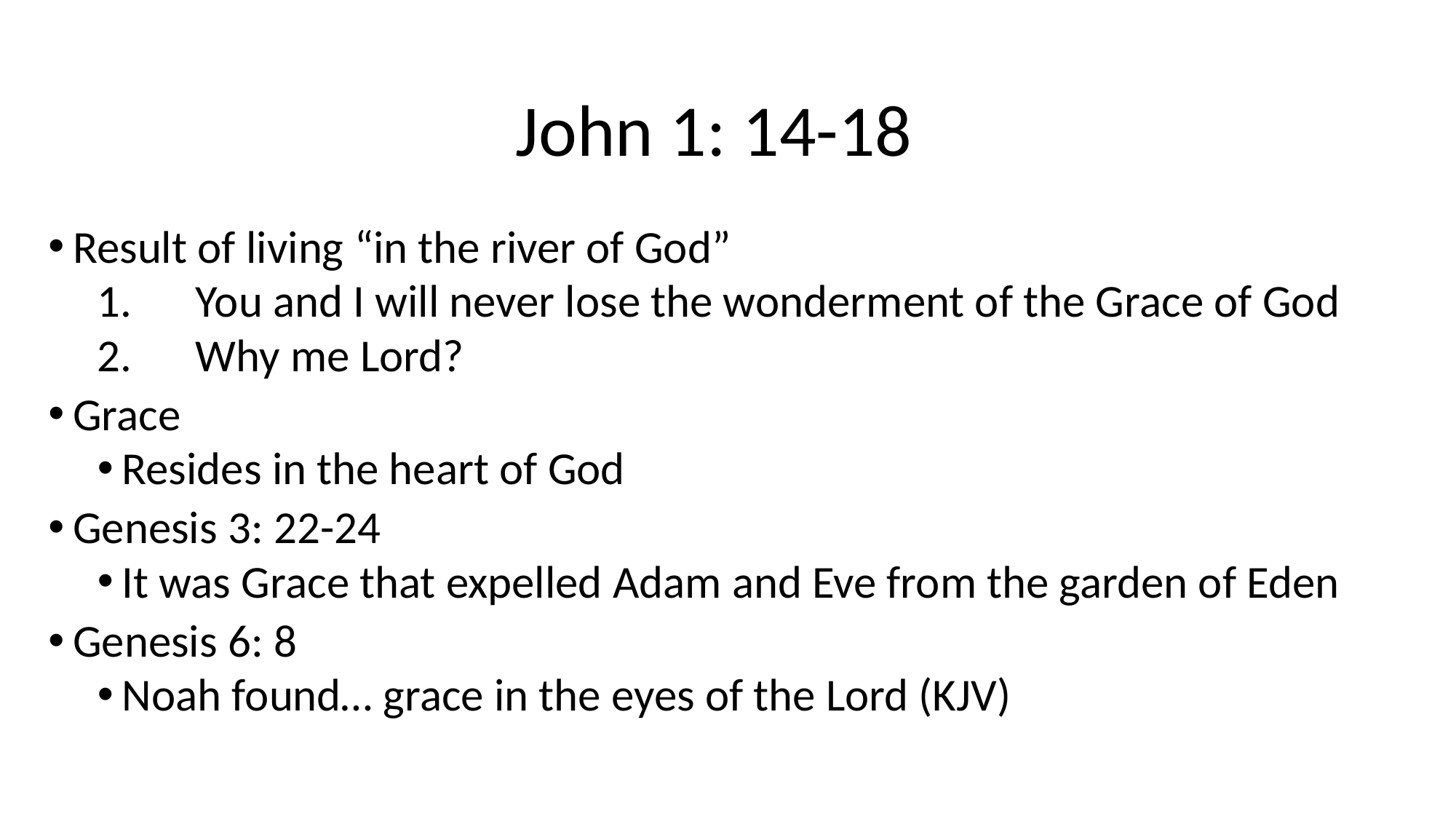

# John 1: 14-18
Result of living “in the river of God”
You and I will never lose the wonderment of the Grace of God
Why me Lord?
Grace
Resides in the heart of God
Genesis 3: 22-24
It was Grace that expelled Adam and Eve from the garden of Eden
Genesis 6: 8
Noah found… grace in the eyes of the Lord (KJV)